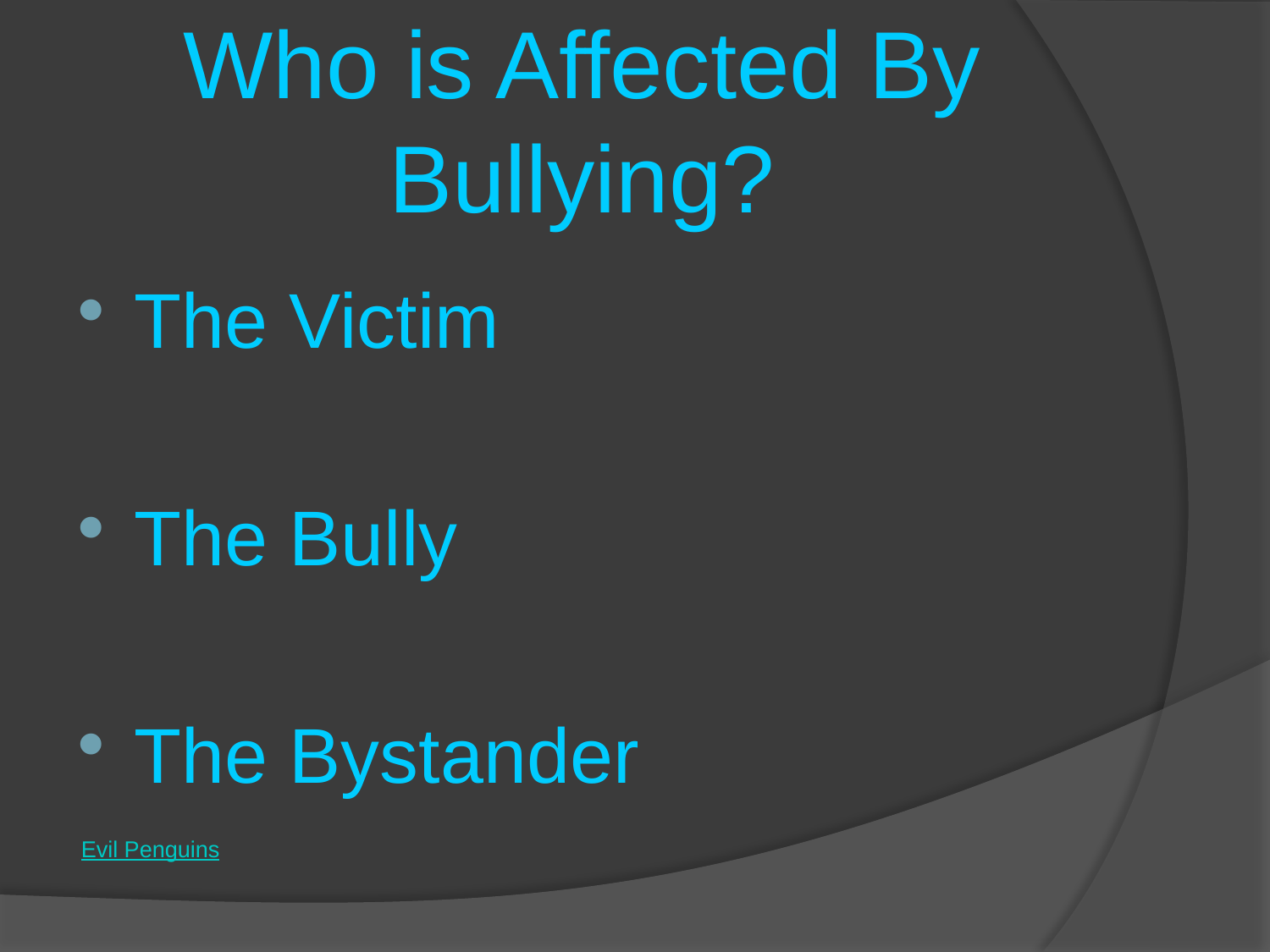

# Who is Affected By Bullying?
The Victim

The Bully

The Bystander

Evil Penguins